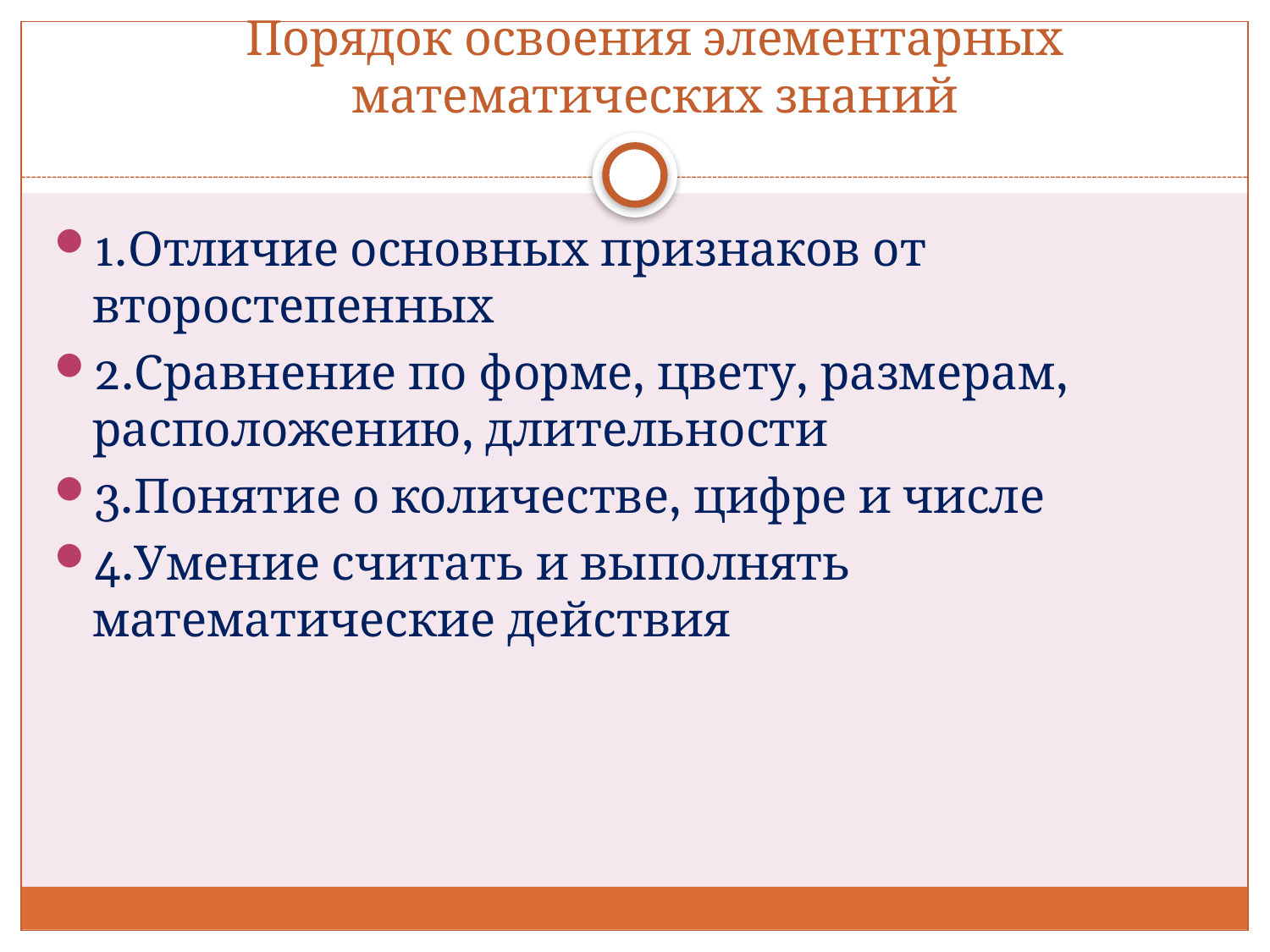

# Порядок освоения элементарных математических знаний
1.Отличие основных признаков от второстепенных
2.Сравнение по форме, цвету, размерам, расположению, длительности
3.Понятие о количестве, цифре и числе
4.Умение считать и выполнять математические действия